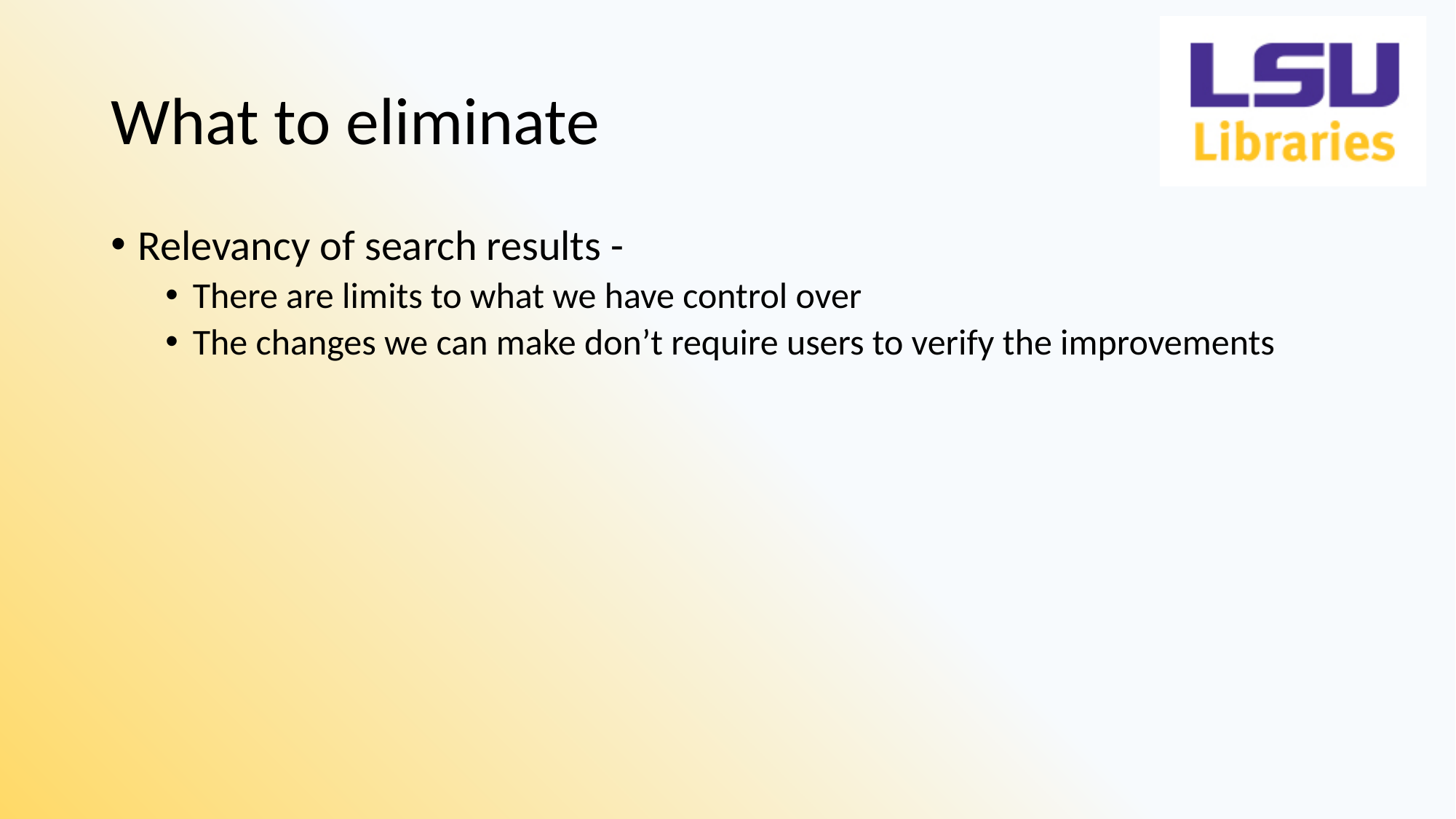

# What to eliminate
Relevancy of search results -
There are limits to what we have control over
The changes we can make don’t require users to verify the improvements